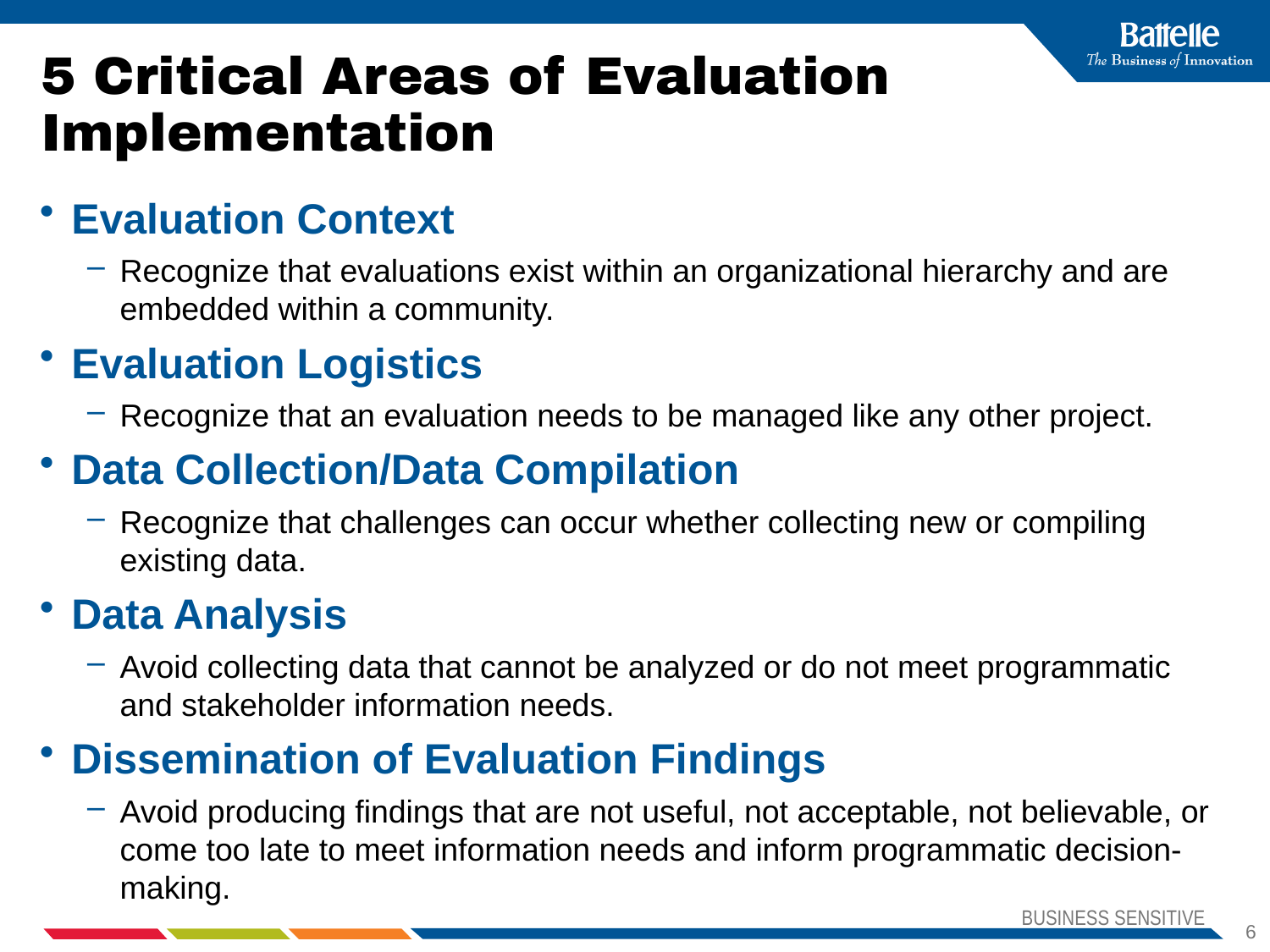

# 5 Critical Areas of Evaluation Implementation
Evaluation Context
Recognize that evaluations exist within an organizational hierarchy and are embedded within a community.
Evaluation Logistics
Recognize that an evaluation needs to be managed like any other project.
Data Collection/Data Compilation
Recognize that challenges can occur whether collecting new or compiling existing data.
Data Analysis
Avoid collecting data that cannot be analyzed or do not meet programmatic and stakeholder information needs.
Dissemination of Evaluation Findings
Avoid producing findings that are not useful, not acceptable, not believable, or come too late to meet information needs and inform programmatic decision-making.